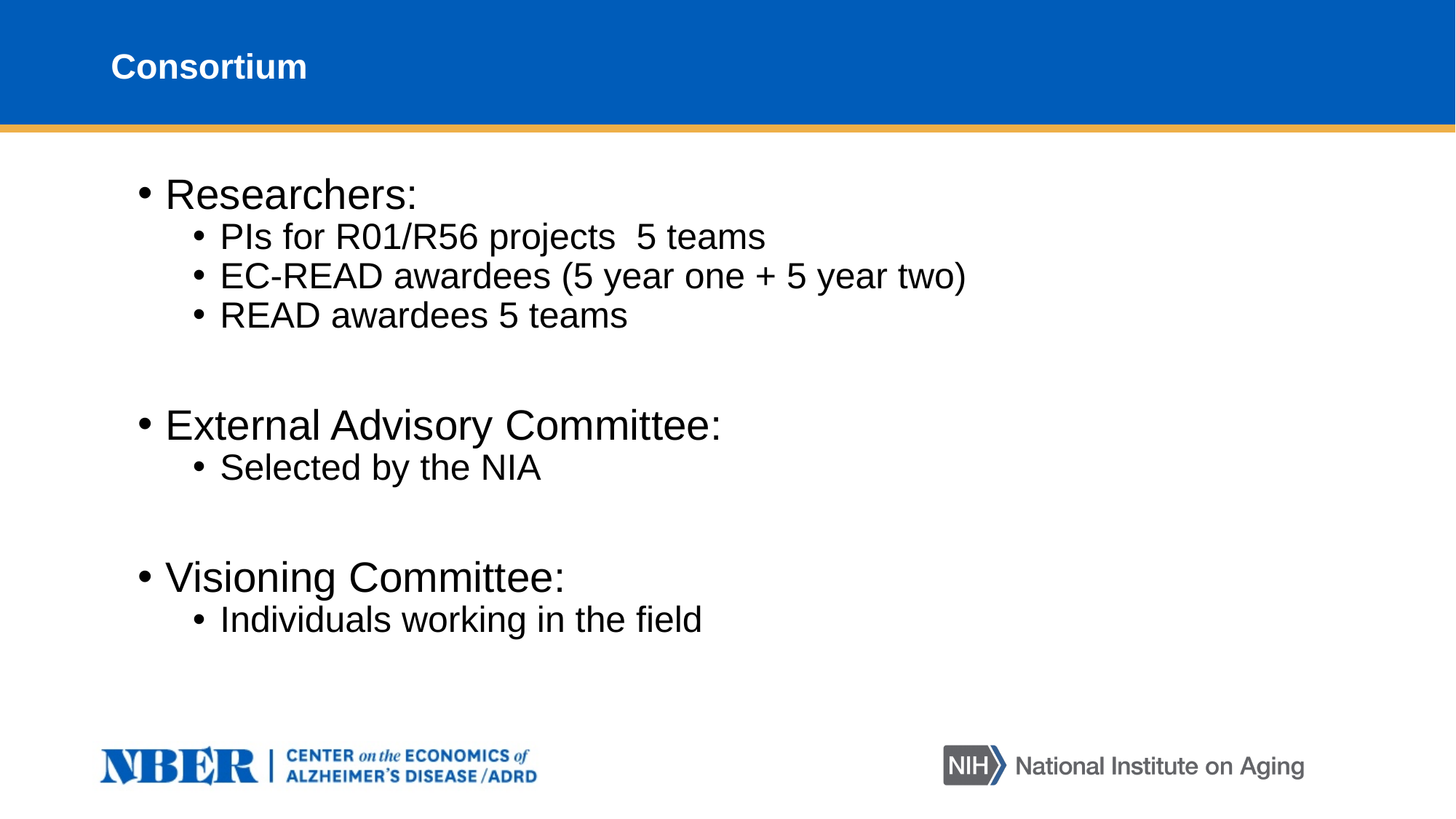

# Consortium
Researchers:
PIs for R01/R56 projects  5 teams
EC-READ awardees (5 year one + 5 year two)
READ awardees 5 teams

External Advisory Committee:
Selected by the NIA

Visioning Committee:
Individuals working in the field